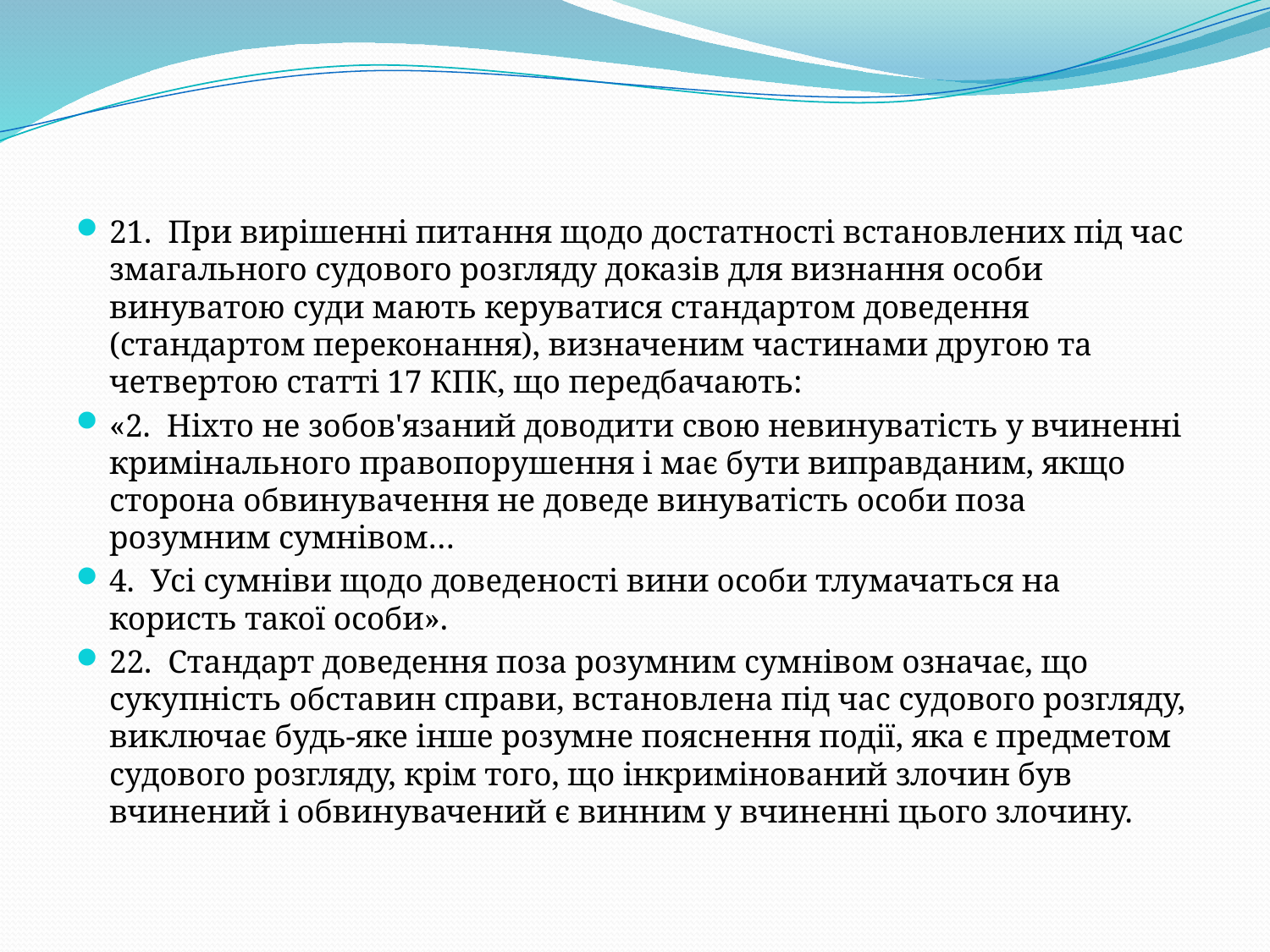

#
21.  При вирішенні питання щодо достатності встановлених під час змагального судового розгляду доказів для визнання особи винуватою суди мають керуватися стандартом доведення (стандартом переконання), визначеним частинами другою та четвертою статті 17 КПК, що передбачають:
«2.  Ніхто не зобов'язаний доводити свою невинуватість у вчиненні кримінального правопорушення і має бути виправданим, якщо сторона обвинувачення не доведе винуватість особи поза розумним сумнівом…
4.  Усі сумніви щодо доведеності вини особи тлумачаться на користь такої особи».
22.  Стандарт доведення поза розумним сумнівом означає, що сукупність обставин справи, встановлена під час судового розгляду, виключає будь-яке інше розумне пояснення події, яка є предметом судового розгляду, крім того, що інкримінований злочин був вчинений і обвинувачений є винним у вчиненні цього злочину.